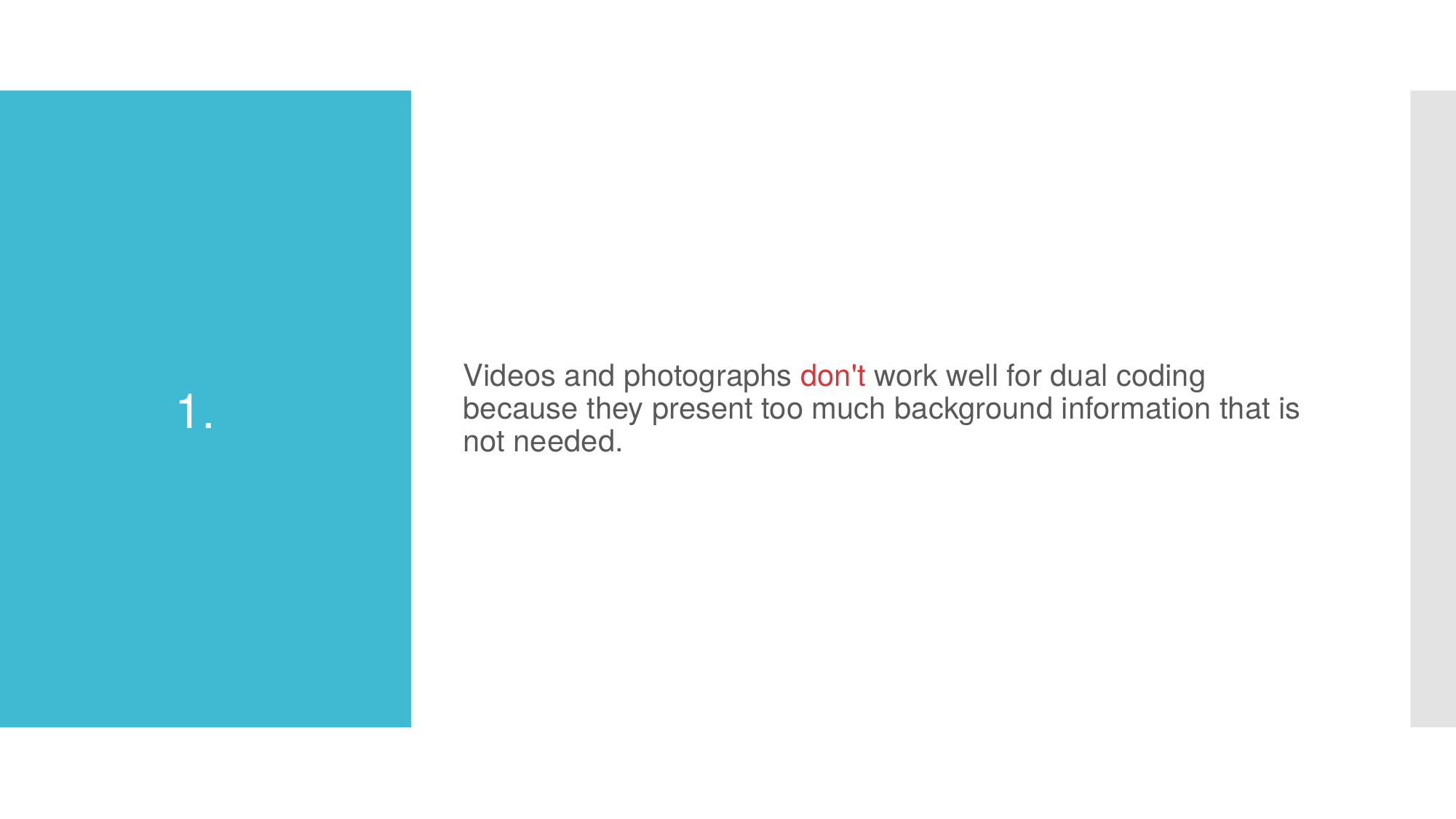

Videos and photographs don't work well for dual coding because they present too much background information that is not needed.
1.